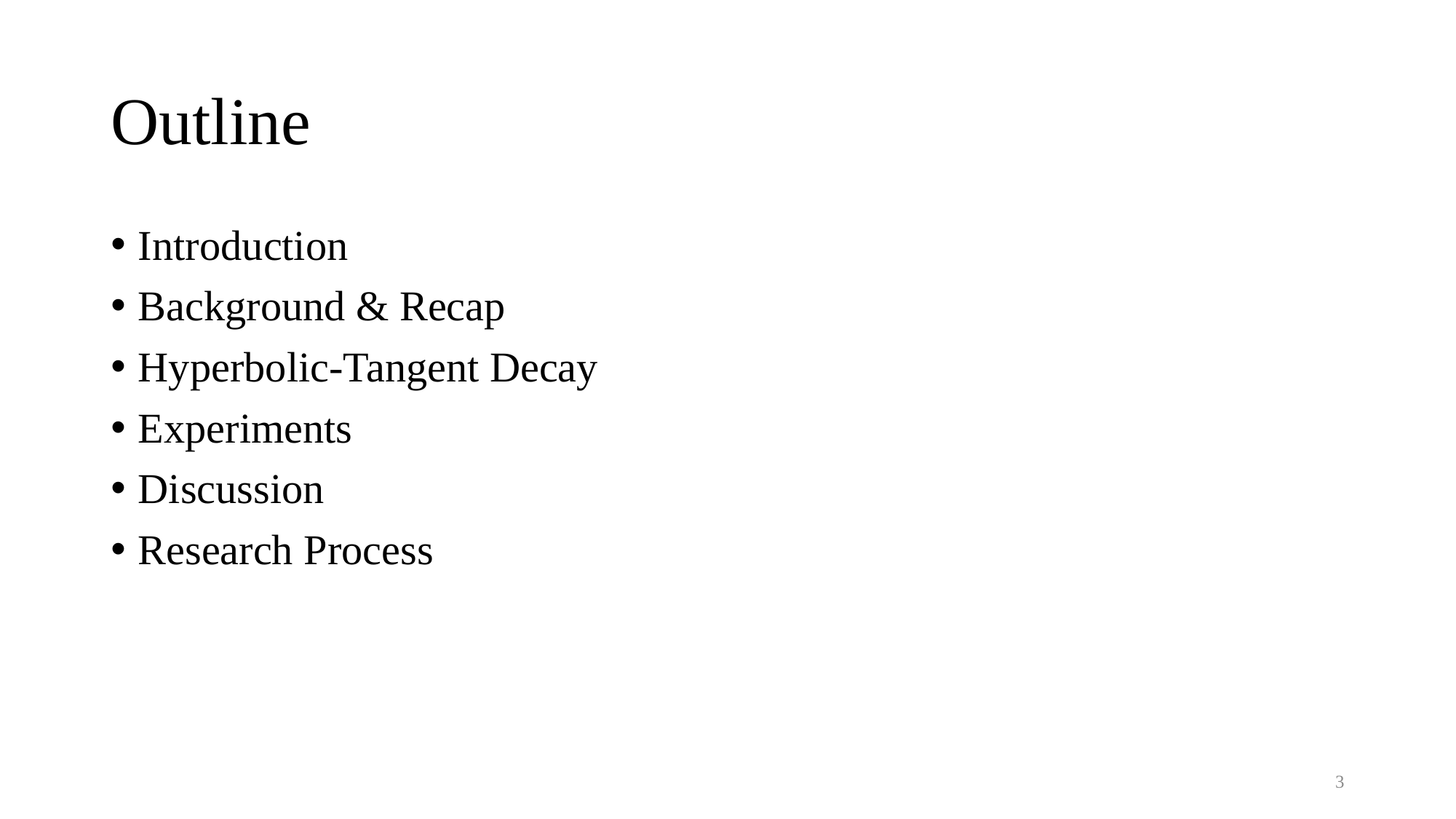

# Outline
Introduction
Background & Recap
Hyperbolic-Tangent Decay
Experiments
Discussion
Research Process

3